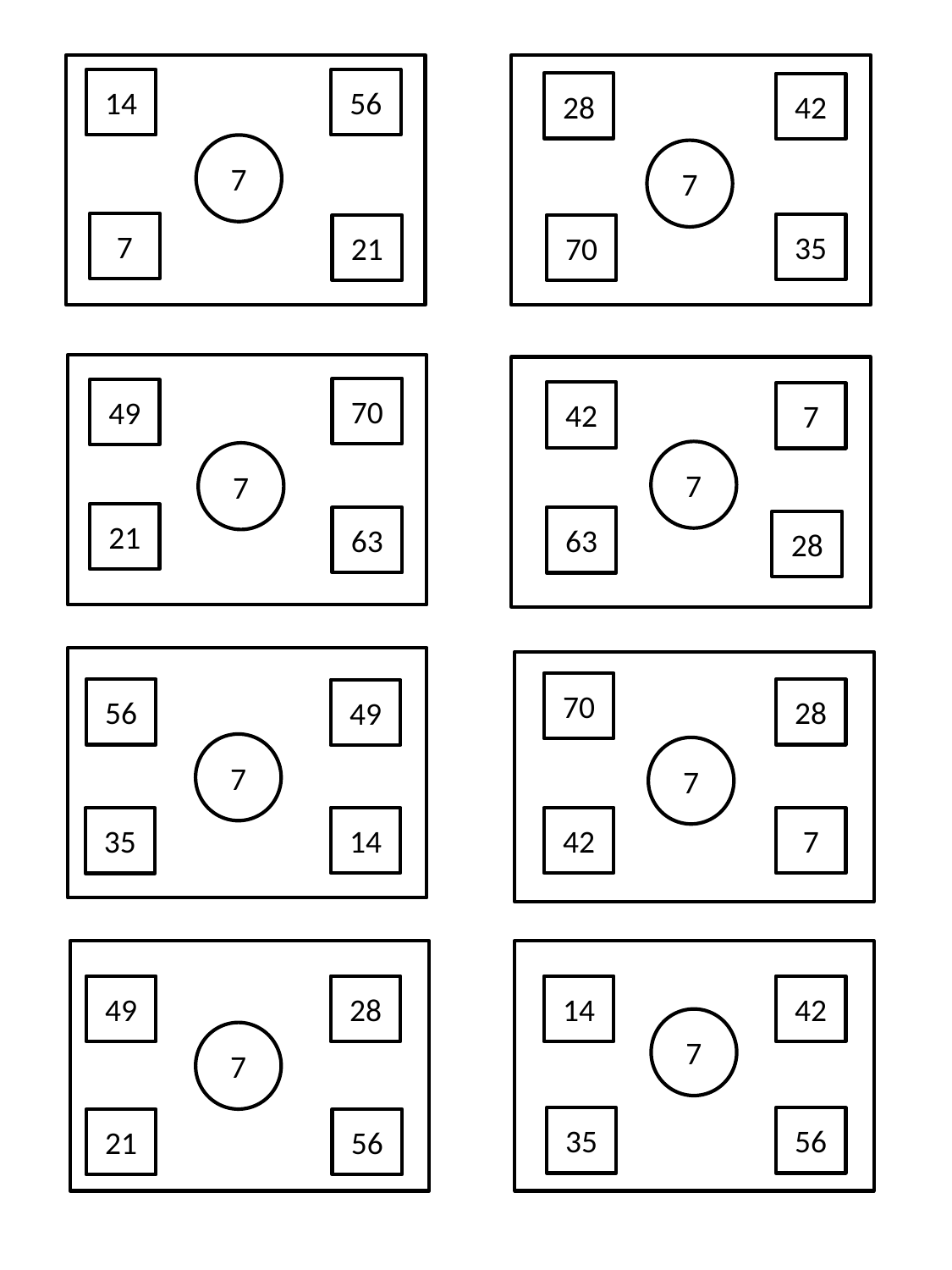

14
56
28
42
7
7
7
35
70

21

70
49
42
7
7
7
21
63
63
28

70
28
56
49
7
7
42
7
14
35

49
28
14
42
7
7
35
56
56
21